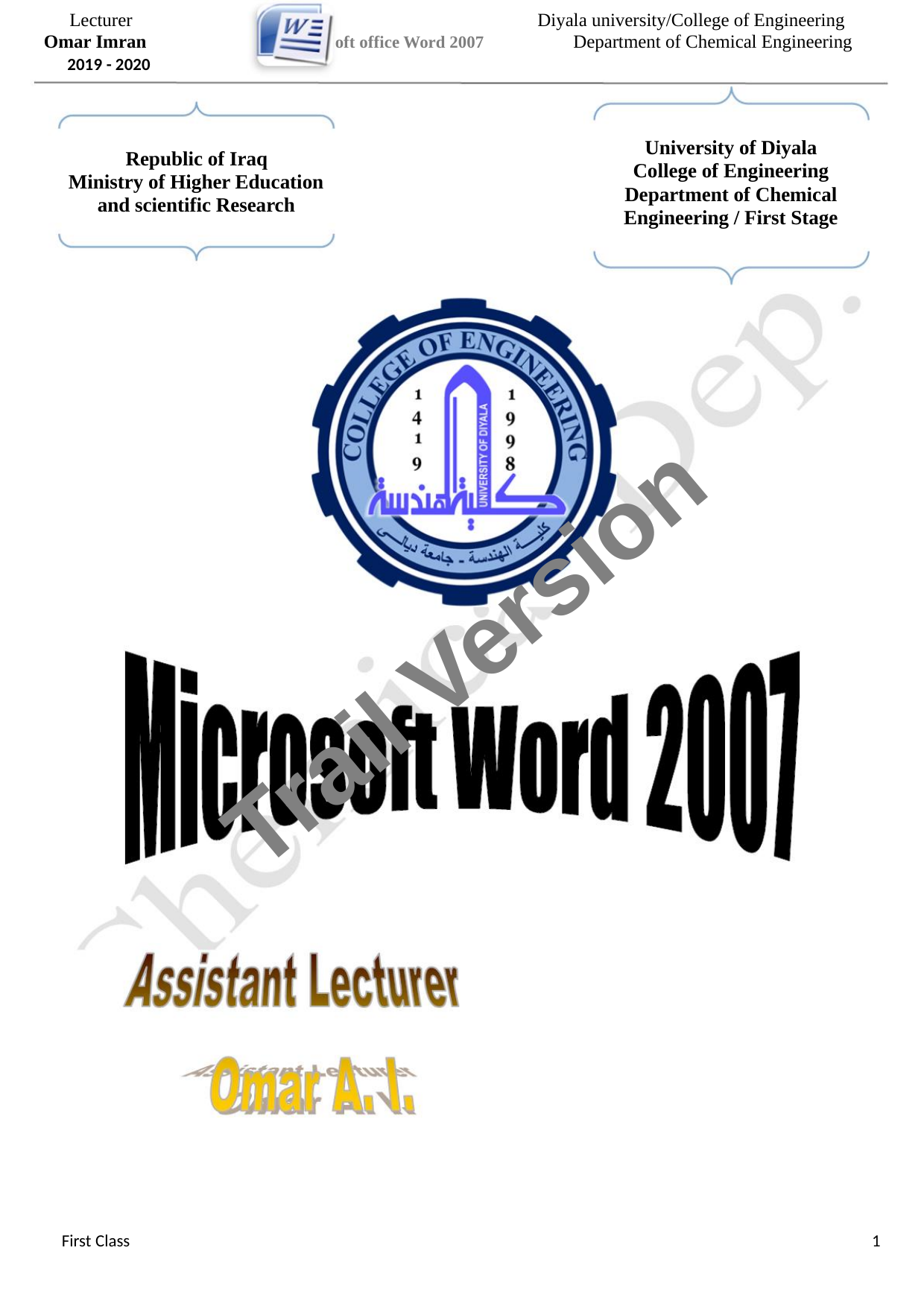

Lecturer
Omar Imran
2019 - 2020
Diyala university/College of Engineering
Department of Chemical Engineering
oft office Word 2007
University of Diyala
College of Engineering
Department of Chemical
Engineering / First Stage
Republic of Iraq
Ministry of Higher Education
and scientific Research
Trail Version
Trail Version
Trail Version
Trail Version
Trail Version
Trail Version
Trail Version
Trail Version
Trail Version
Trail Version
Trail Version
Trail Version
Trail Version
First Class
1